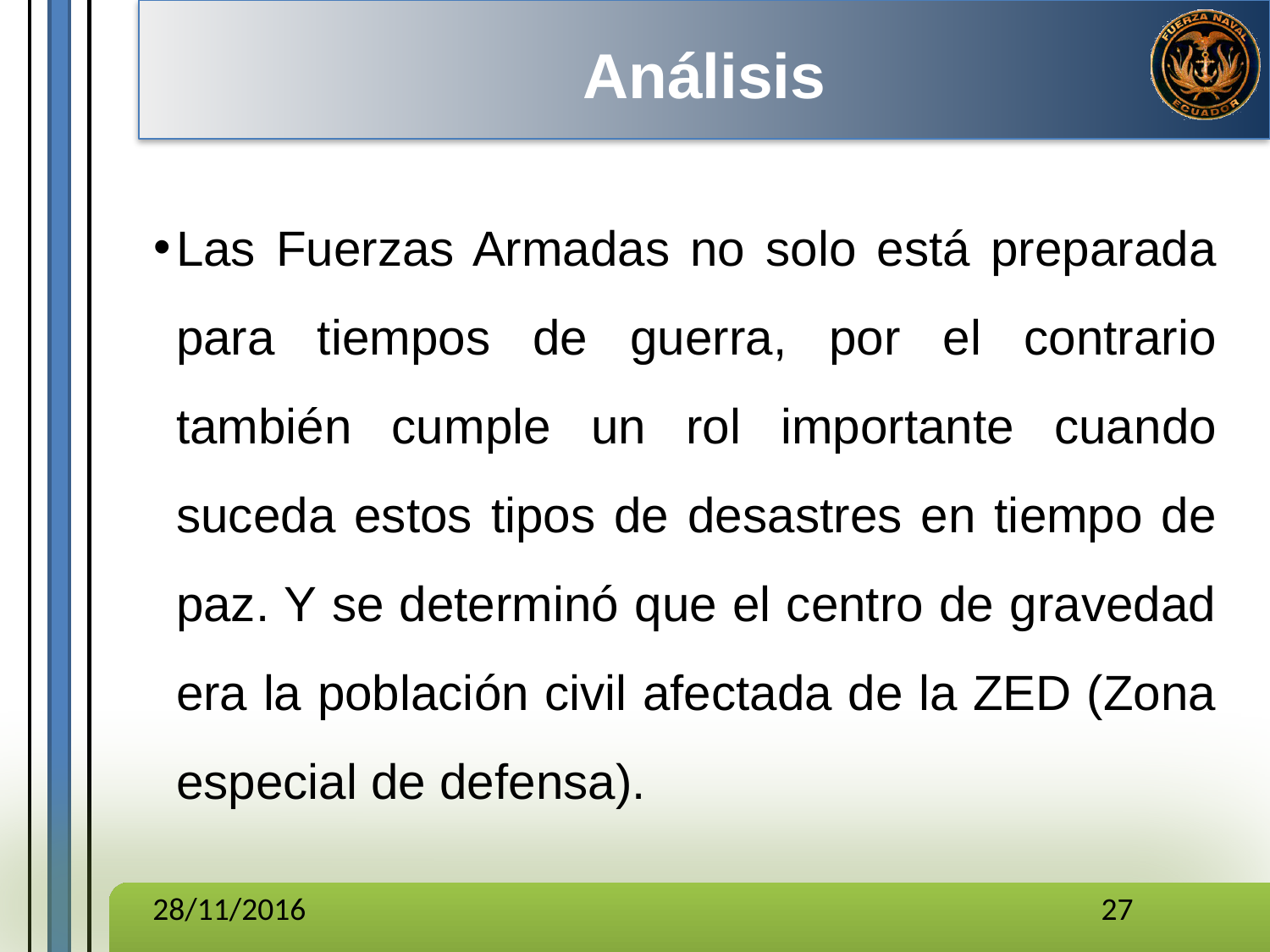

Análisis
Las Fuerzas Armadas no solo está preparada para tiempos de guerra, por el contrario también cumple un rol importante cuando suceda estos tipos de desastres en tiempo de paz. Y se determinó que el centro de gravedad era la población civil afectada de la ZED (Zona especial de defensa).

28/11/2016
27